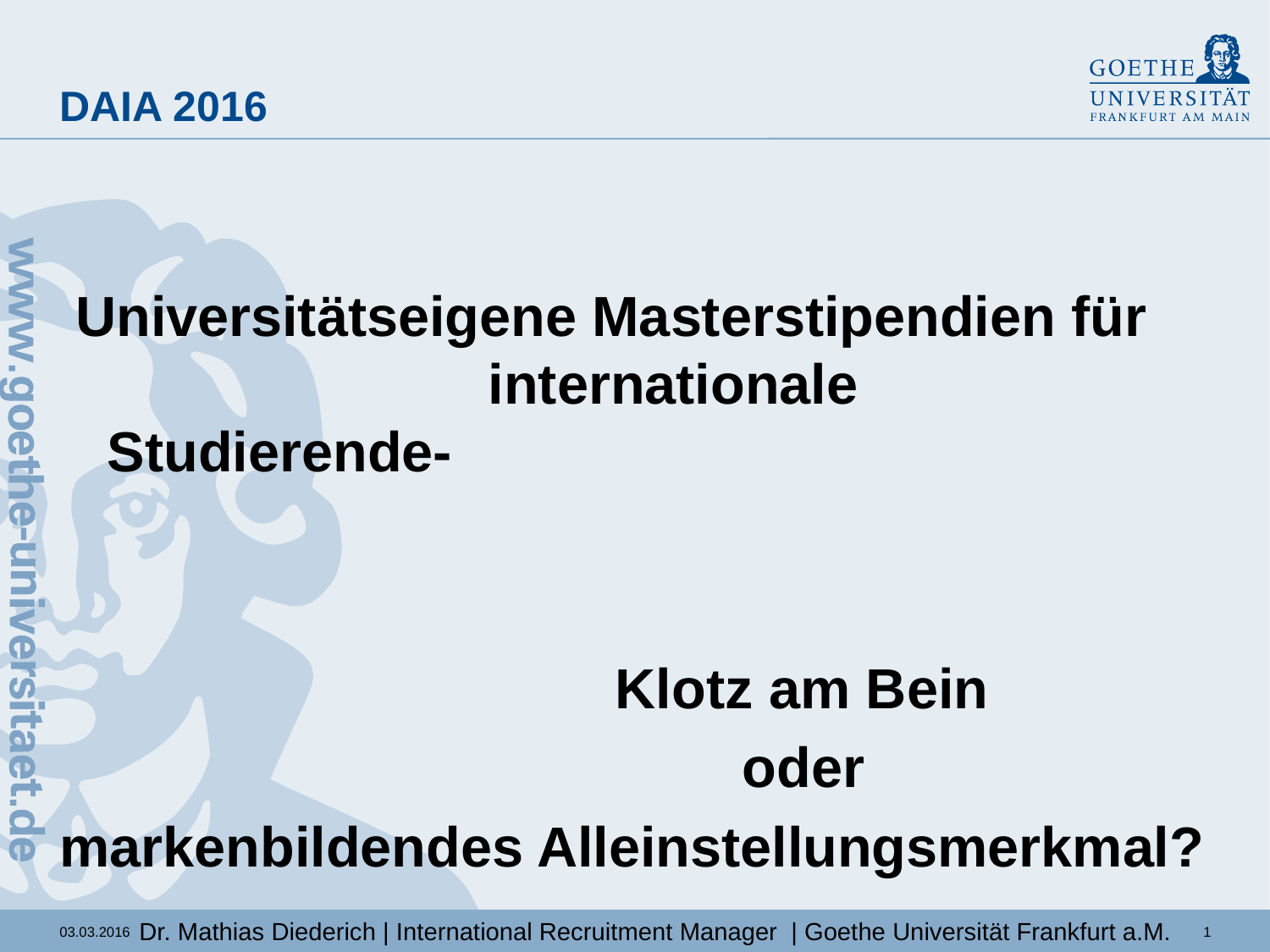

# DAIA 2016

 Universitätseigene Masterstipendien für 			internationale Studierende-

					Klotz am Bein
						oder
markenbildendes Alleinstellungsmerkmal?

Dr. Mathias Diederich | International Recruitment Manager  | Goethe Universität Frankfurt a.M.